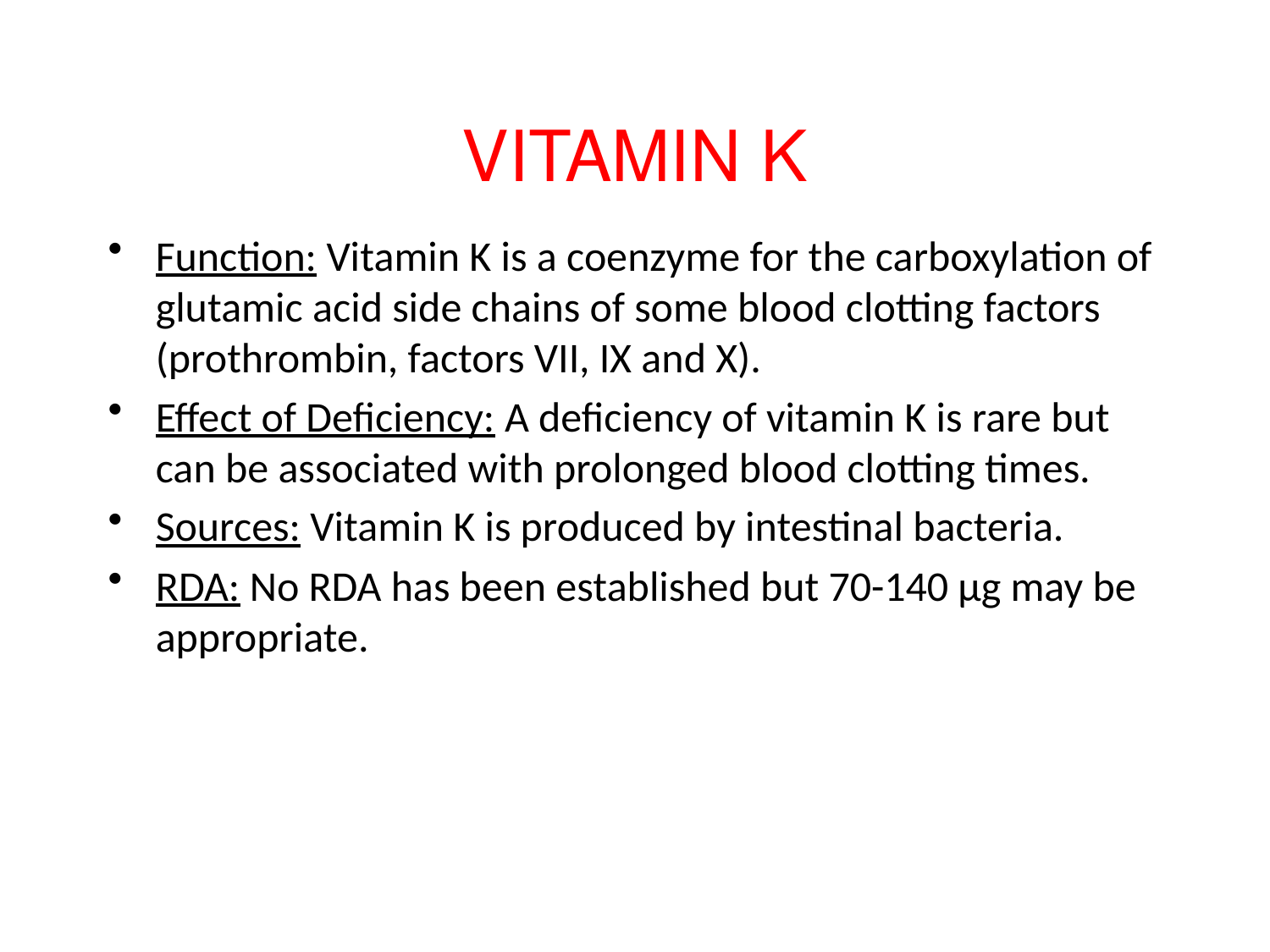

# VITAMIN K
Function: Vitamin K is a coenzyme for the carboxylation of glutamic acid side chains of some blood clotting factors (prothrombin, factors VII, IX and X).
Effect of Deficiency: A deficiency of vitamin K is rare but can be associated with prolonged blood clotting times.
Sources: Vitamin K is produced by intestinal bacteria.
RDA: No RDA has been established but 70-140 µg may be appropriate.